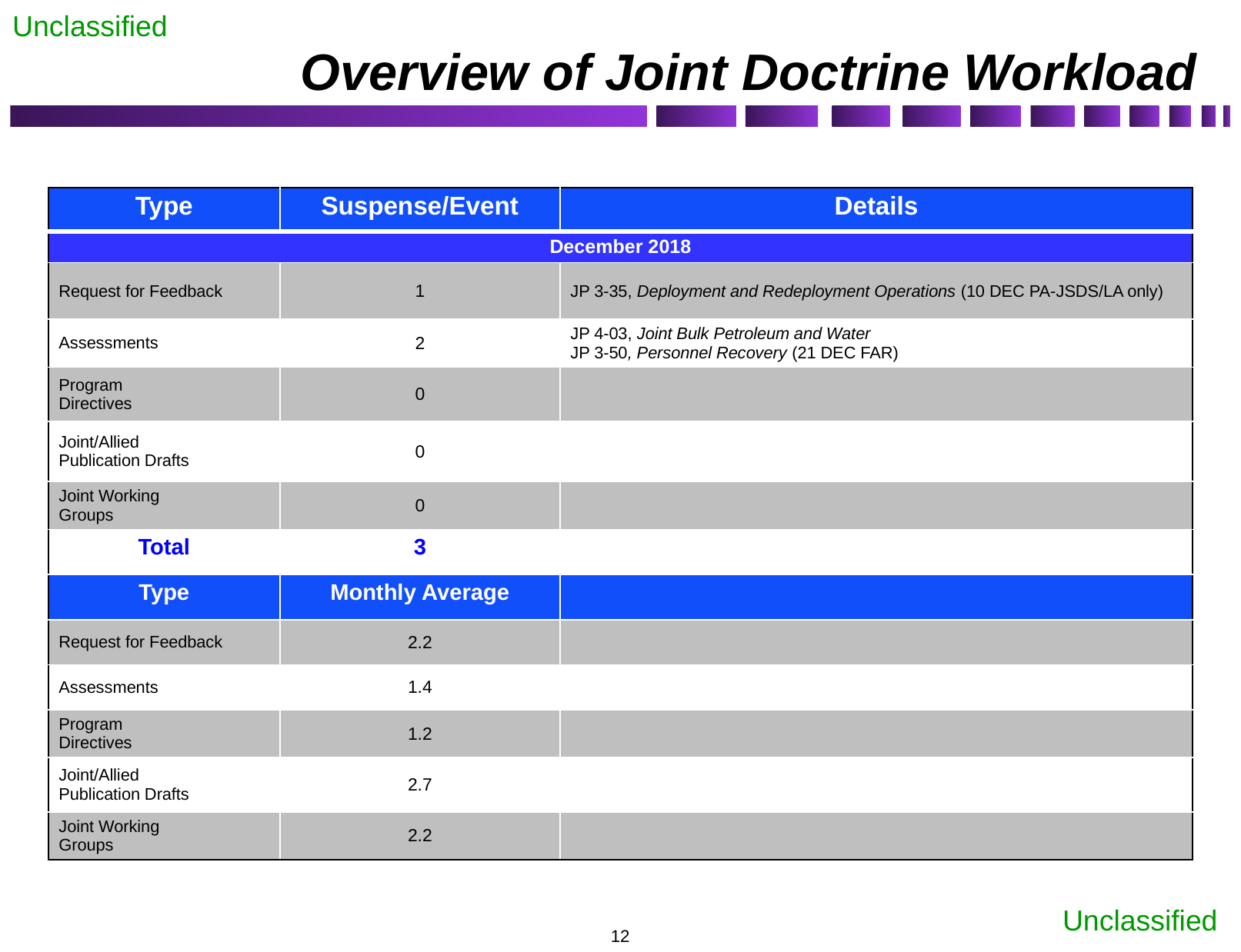

Overview of Joint Doctrine Workload
| Type | Suspense/Event | Details |
| --- | --- | --- |
| December 2018 |  |  |
| Request for Feedback | 1 | JP 3-35, Deployment and Redeployment Operations (10 DEC PA-JSDS/LA only) |
| Assessments | 2 | JP 4-03, Joint Bulk Petroleum and Water JP 3-50, Personnel Recovery (21 DEC FAR) |
| Program Directives | 0 |  |
| Joint/Allied Publication Drafts | 0 |  |
| Joint Working Groups | 0 |  |
| Total | 3 |  |
| Type | Monthly Average |  |
| Request for Feedback | 2.2 |  |
| Assessments | 1.4 |  |
| Program Directives | 1.2 |  |
| Joint/Allied Publication Drafts | 2.7 |  |
| Joint Working Groups | 2.2 |  |
12